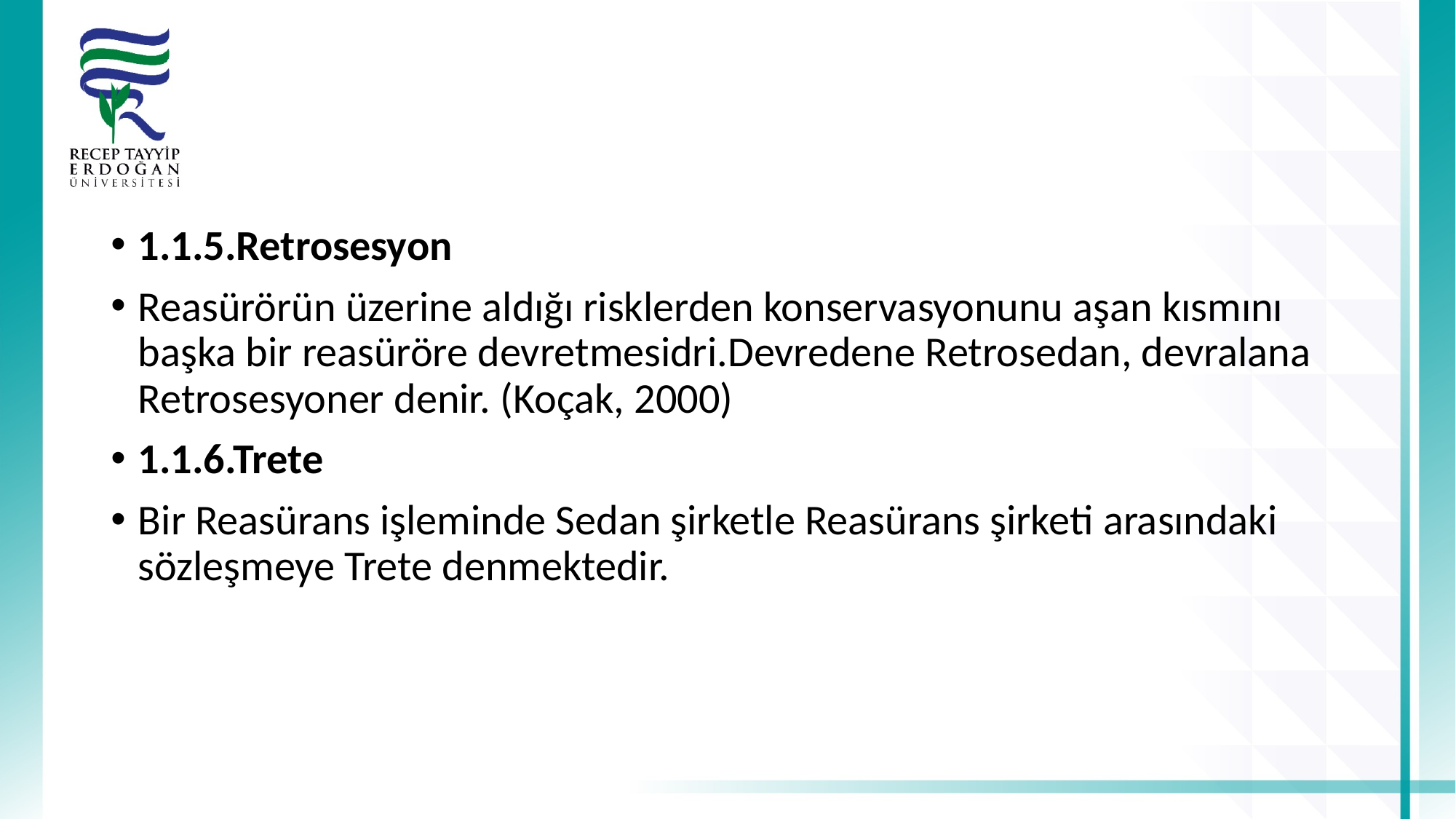

#
1.1.5.Retrosesyon
Reasürörün üzerine aldığı risklerden konservasyonunu aşan kısmını başka bir reasüröre devretmesidri.Devredene Retrosedan, devralana Retrosesyoner denir. (Koçak, 2000)
1.1.6.Trete
Bir Reasürans işleminde Sedan şirketle Reasürans şirketi arasındaki sözleşmeye Trete denmektedir.